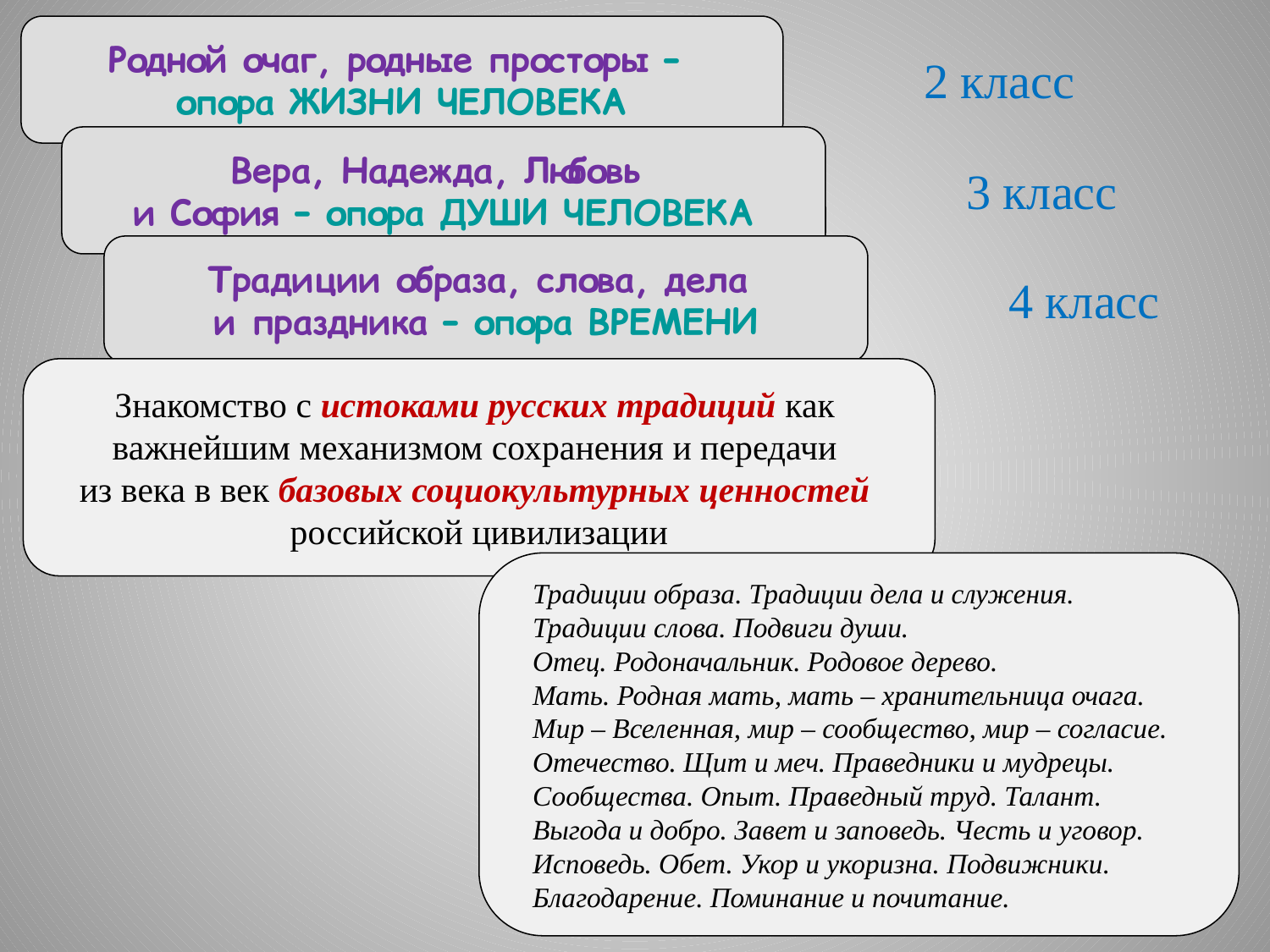

Родной очаг, родные просторы –
опора ЖИЗНИ ЧЕЛОВЕКА
2 класс
Вера, Надежда, Любовь
и София – опора ДУШИ ЧЕЛОВЕКА
3 класс
Традиции образа, слова, дела
и праздника – опора ВРЕМЕНИ
4 класс
Знакомство с истоками русских традиций как
важнейшим механизмом сохранения и передачи
из века в век базовых социокультурных ценностей
российской цивилизации
     Традиции образа. Традиции дела и служения.
     Традиции слова. Подвиги души.
     Отец. Родоначальник. Родовое дерево.
     Мать. Родная мать, мать – хранительница очага.
     Мир – Вселенная, мир – сообщество, мир – согласие.
     Отечество. Щит и меч. Праведники и мудрецы.
     Сообщества. Опыт. Праведный труд. Талант.
     Выгода и добро. Завет и заповедь. Честь и уговор.
     Исповедь. Обет. Укор и укоризна. Подвижники.
     Благодарение. Поминание и почитание.